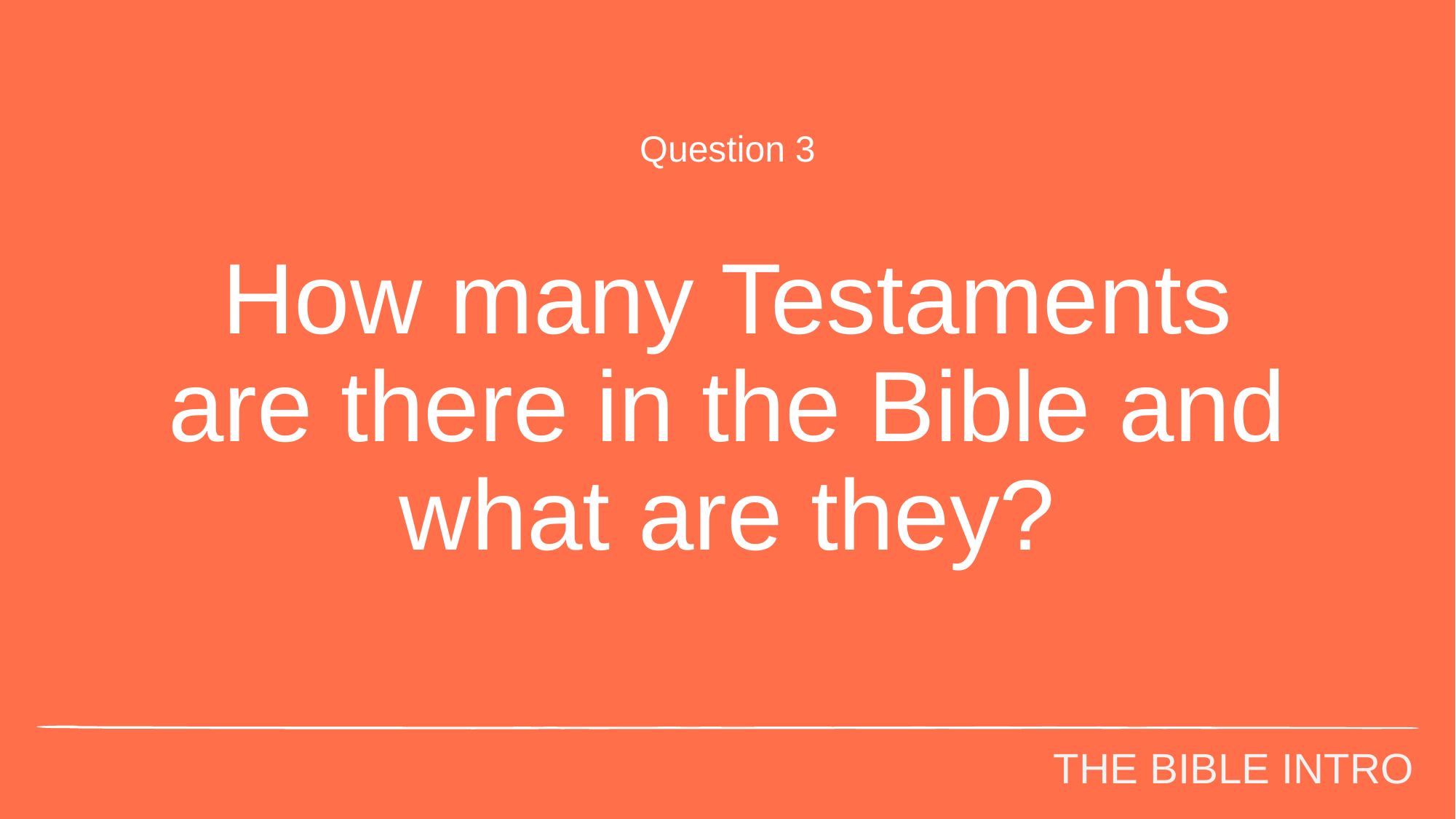

Question 3
# How many Testaments are there in the Bible and what are they?
THE BIBLE INTRO